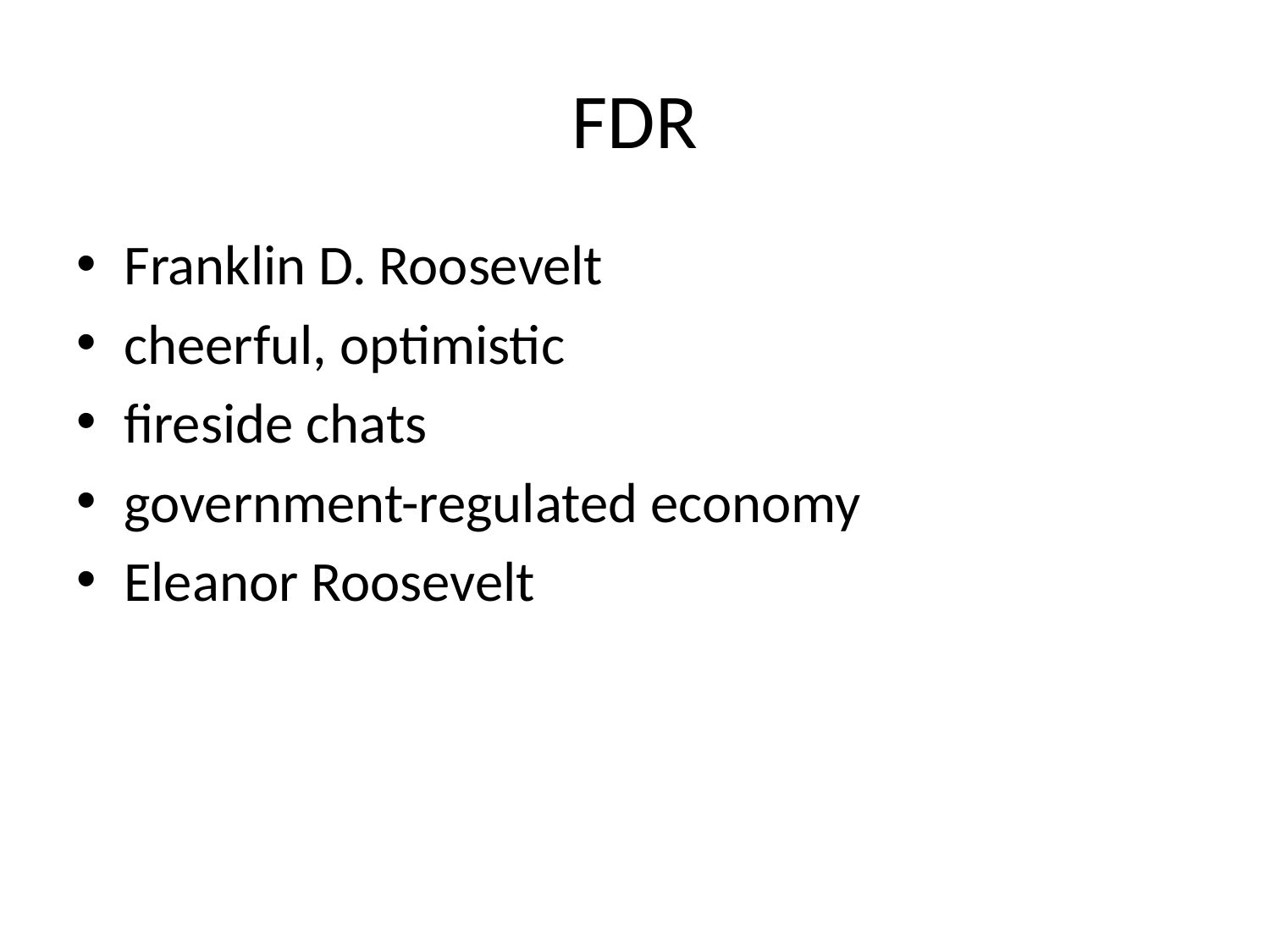

# FDR
Franklin D. Roosevelt
cheerful, optimistic
fireside chats
government-regulated economy
Eleanor Roosevelt